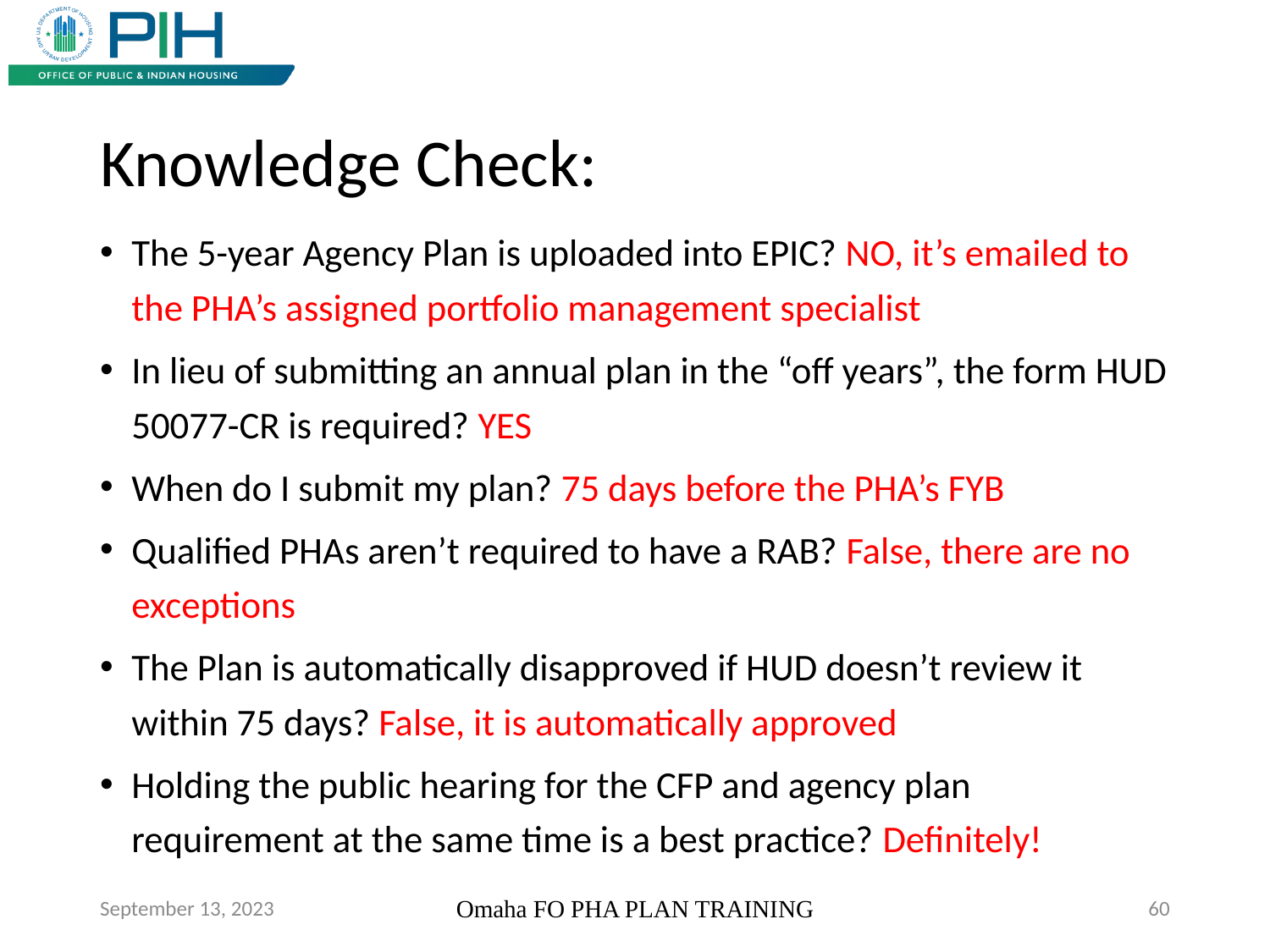

# Knowledge Check:
The 5-year Agency Plan is uploaded into EPIC? NO, it’s emailed to the PHA’s assigned portfolio management specialist
In lieu of submitting an annual plan in the “off years”, the form HUD 50077-CR is required? YES
When do I submit my plan? 75 days before the PHA’s FYB
Qualified PHAs aren’t required to have a RAB? False, there are no exceptions
The Plan is automatically disapproved if HUD doesn’t review it within 75 days? False, it is automatically approved
Holding the public hearing for the CFP and agency plan requirement at the same time is a best practice? Definitely!

September 13, 2023
Omaha FO PHA PLAN TRAINING
60